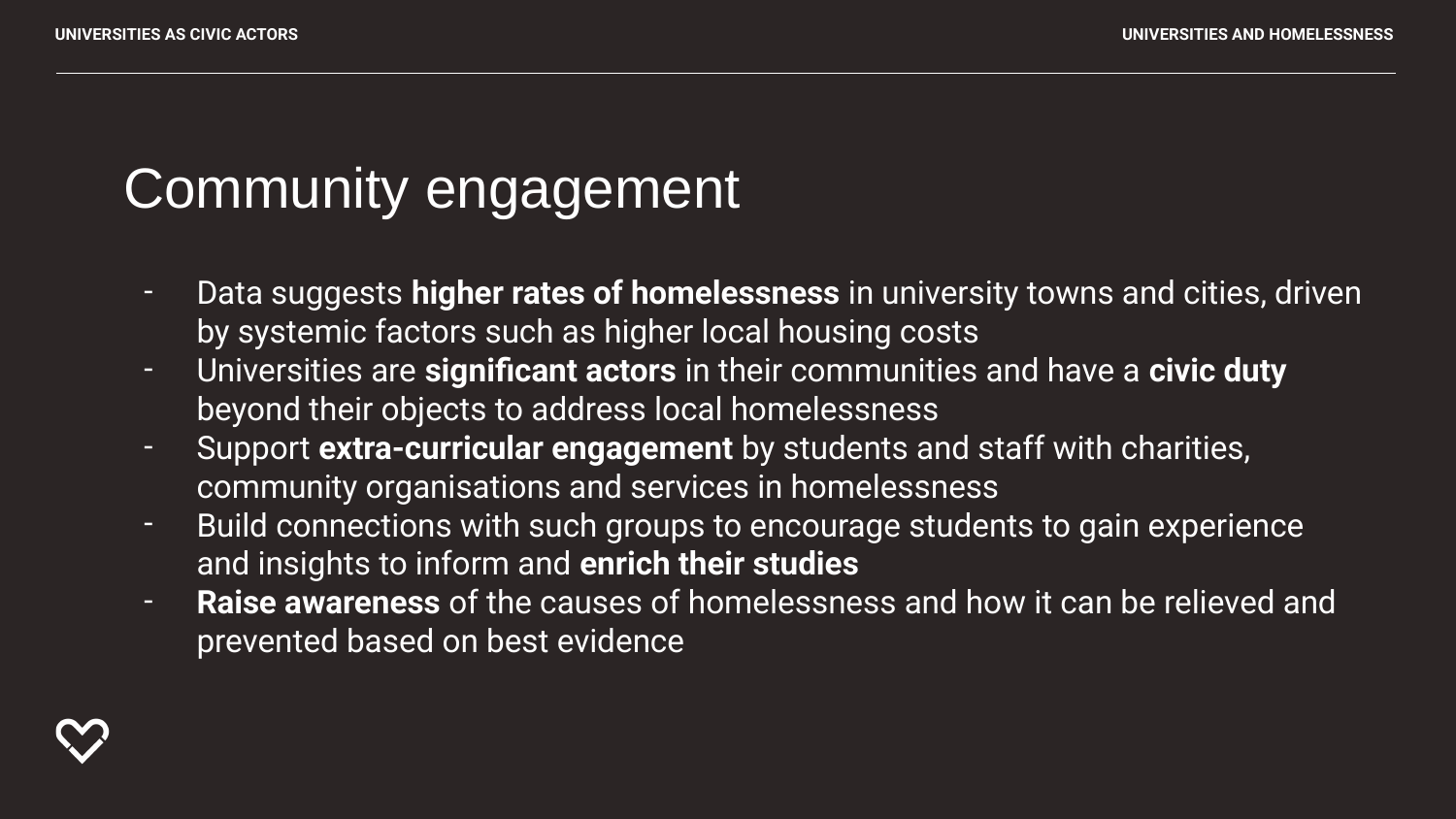

UNIVERSITIES AS CIVIC ACTORS
UNIVERSITIES AND HOMELESSNESS
Community engagement
Data suggests higher rates of homelessness in university towns and cities, driven by systemic factors such as higher local housing costs
Universities are significant actors in their communities and have a civic duty beyond their objects to address local homelessness
Support extra-curricular engagement by students and staff with charities, community organisations and services in homelessness
Build connections with such groups to encourage students to gain experience and insights to inform and enrich their studies
Raise awareness of the causes of homelessness and how it can be relieved and prevented based on best evidence